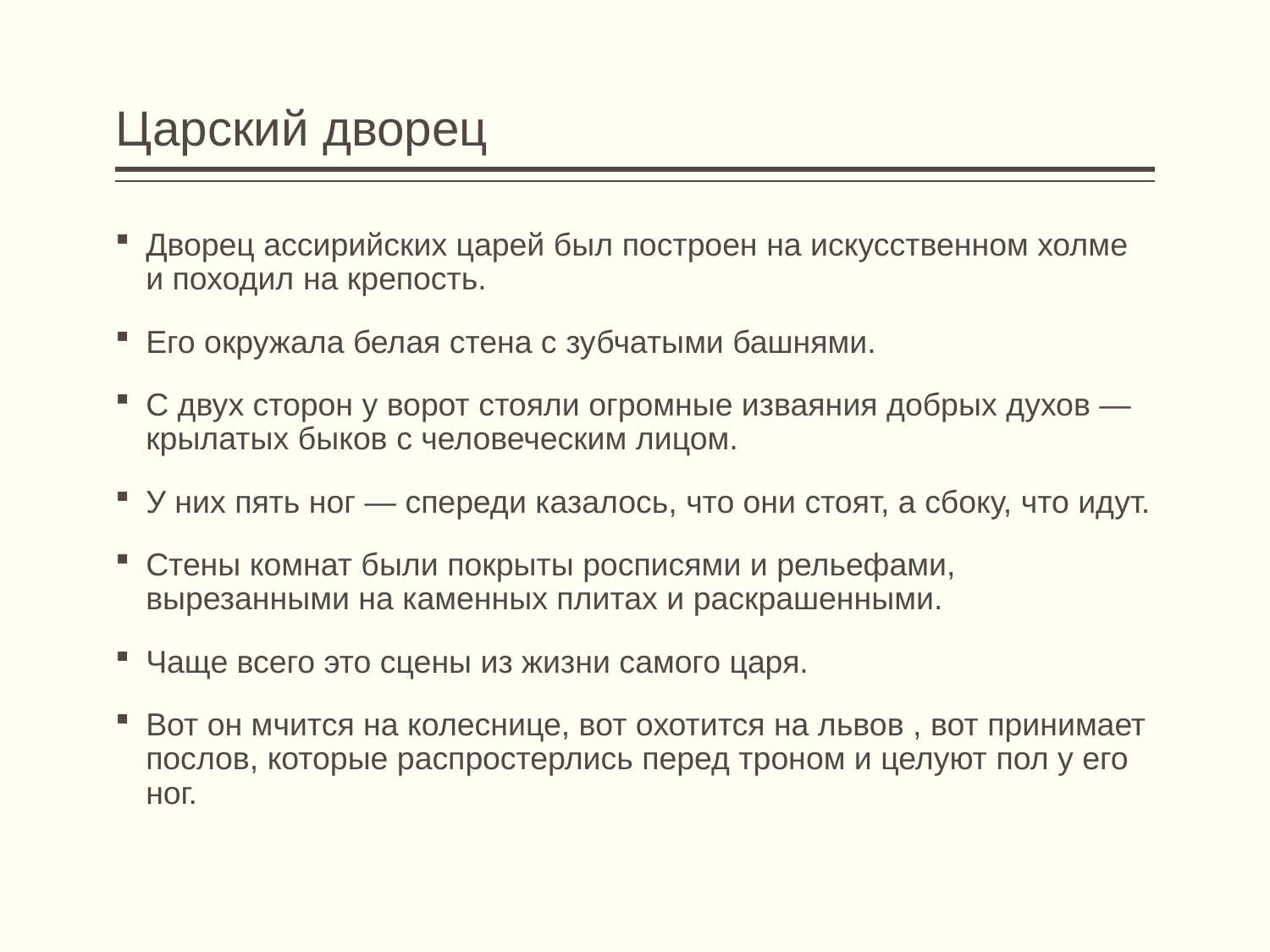

# Царский дворец
Дворец ассирийских царей был построен на искусственном холме и походил на крепость.
Его окружала белая стена с зубчатыми башнями.
С двух сторон у ворот стояли огромные изваяния добрых духов — крылатых быков с человеческим лицом.
У них пять ног — спереди казалось, что они стоят, а сбоку, что идут.
Стены комнат были покрыты росписями и рельефами, вырезанными на каменных плитах и раскрашенными.
Чаще всего это сцены из жизни самого царя.
Вот он мчится на колеснице, вот охотится на львов , вот принимает послов, которые распростерлись перед троном и целуют пол у его ног.